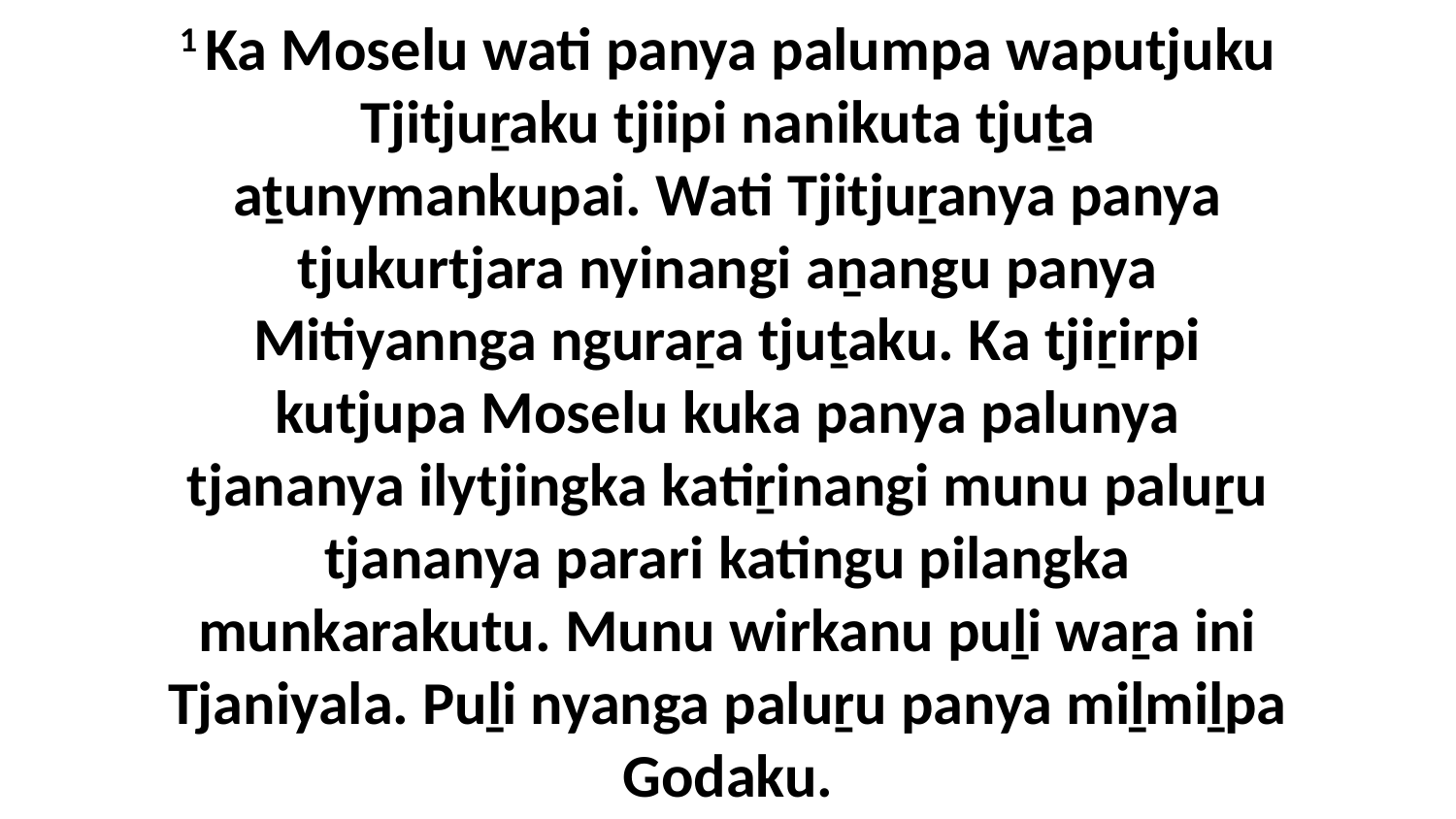

1 Ka Moselu wati panya palumpa waputjuku Tjitjuṟaku tjiipi nanikuta tjuṯa aṯunymankupai. Wati Tjitjuṟanya panya tjukurtjara nyinangi aṉangu panya Mitiyannga nguraṟa tjuṯaku. Ka tjiṟirpi kutjupa Moselu kuka panya palunya tjananya ilytjingka katiṟinangi munu paluṟu tjananya parari katingu pilangka munkarakutu. Munu wirkanu puḻi waṟa ini Tjaniyala. Puḻi nyanga paluṟu panya miḻmiḻpa Godaku.